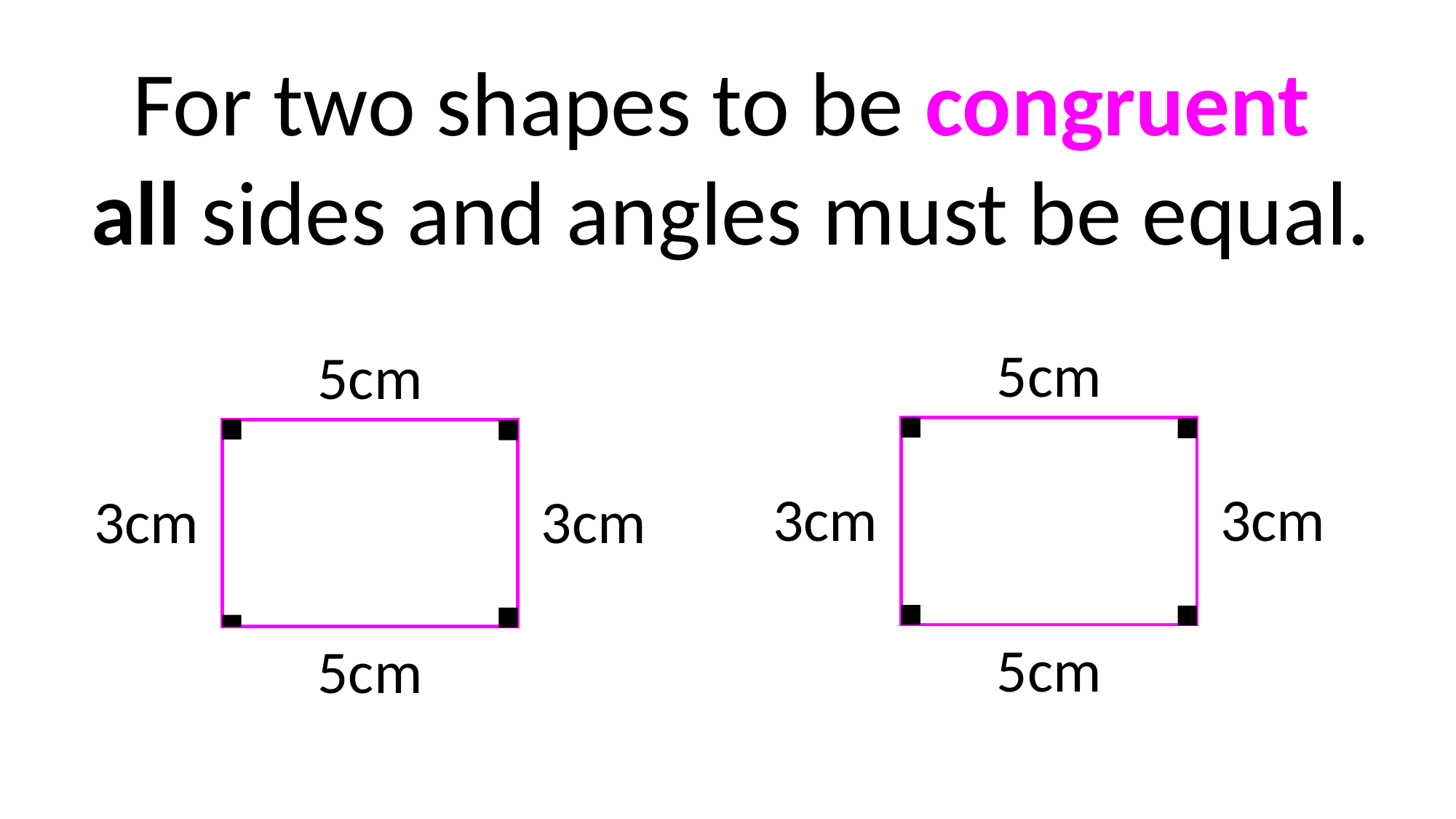

For two shapes to be congruent
all sides and angles must be equal.
5cm
5cm

3cm
3cm
3cm
3cm
5cm
5cm